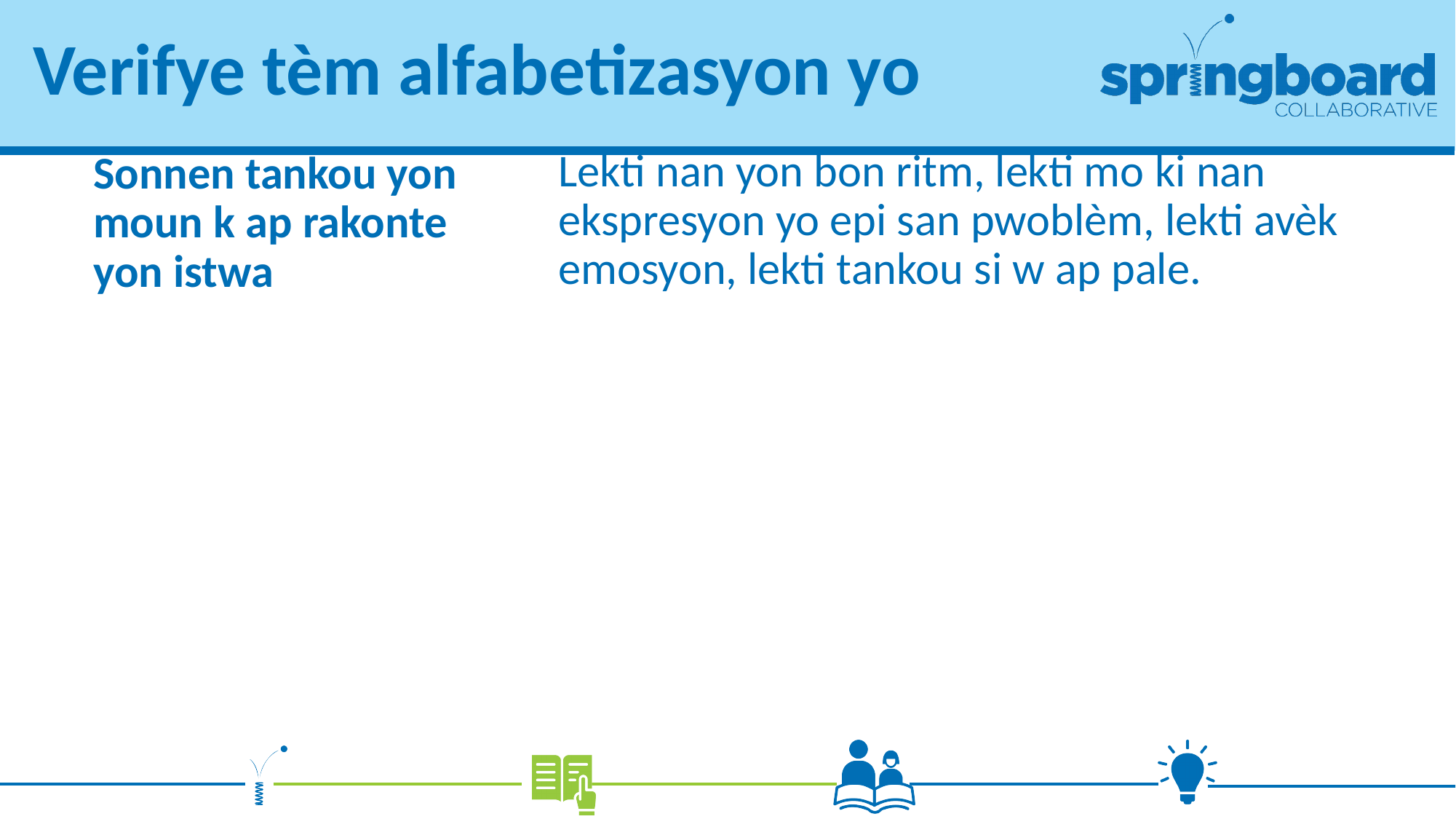

# Verifye tèm alfabetizasyon yo
Lekti nan yon bon ritm, lekti mo ki nan ekspresyon yo epi san pwoblèm, lekti avèk emosyon, lekti tankou si w ap pale.
Sonnen tankou yon moun k ap rakonte yon istwa